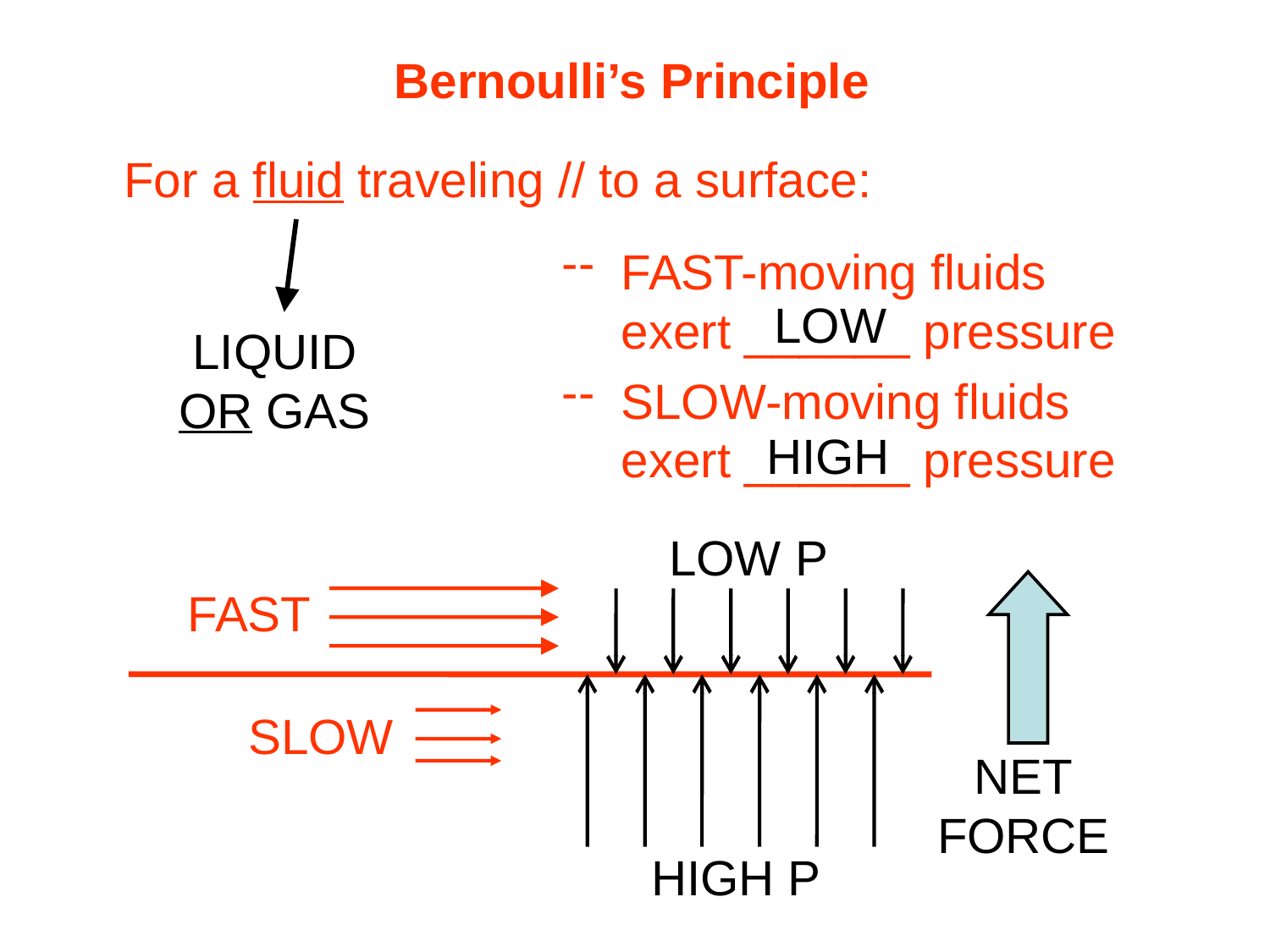

Bernoulli’s Principle
For a fluid traveling // to a surface:

--
FAST-moving fluids
exert ______ pressure
LOW
LIQUID
OR GAS
--
SLOW-moving fluids
exert ______ pressure
HIGH
LOW P

NET
FORCE
FAST

HIGH P
SLOW